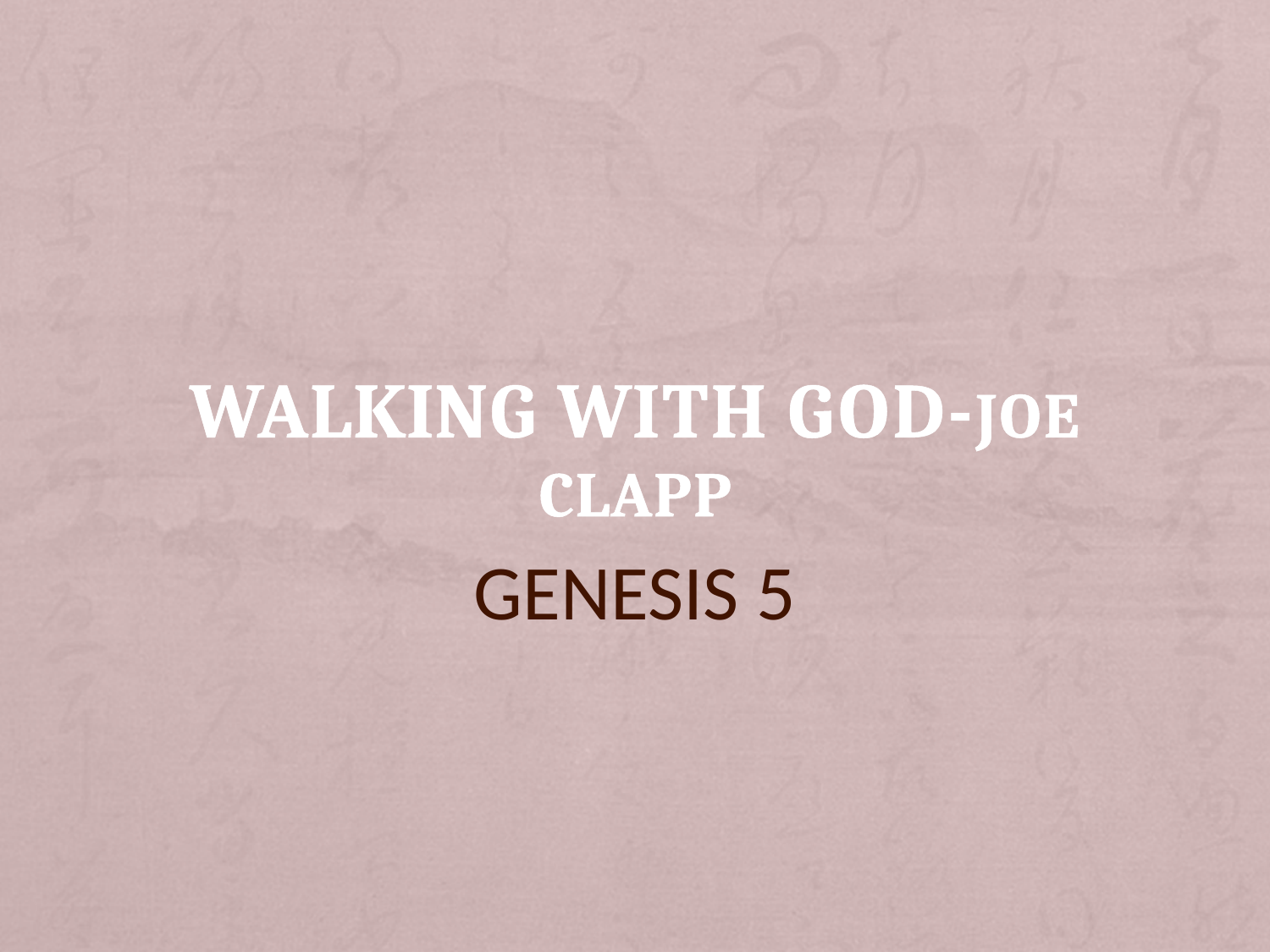

# WALKING WITH GOD-Joe clapp
GENESIS 5